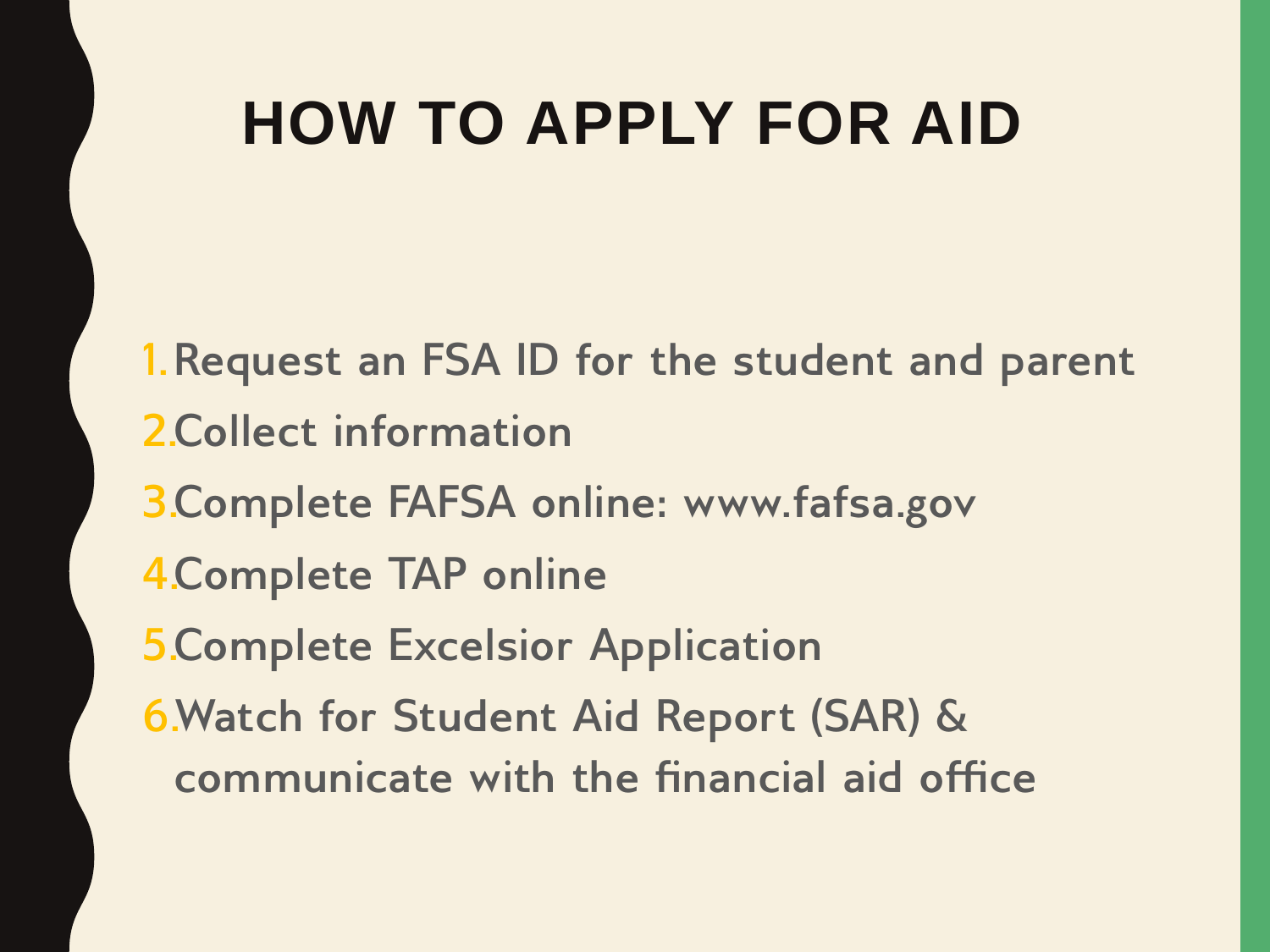

# How to Apply for Aid
Request an FSA ID for the student and parent
Collect information
Complete FAFSA online: www.fafsa.gov
Complete TAP online
Complete Excelsior Application
Watch for Student Aid Report (SAR) & communicate with the financial aid office